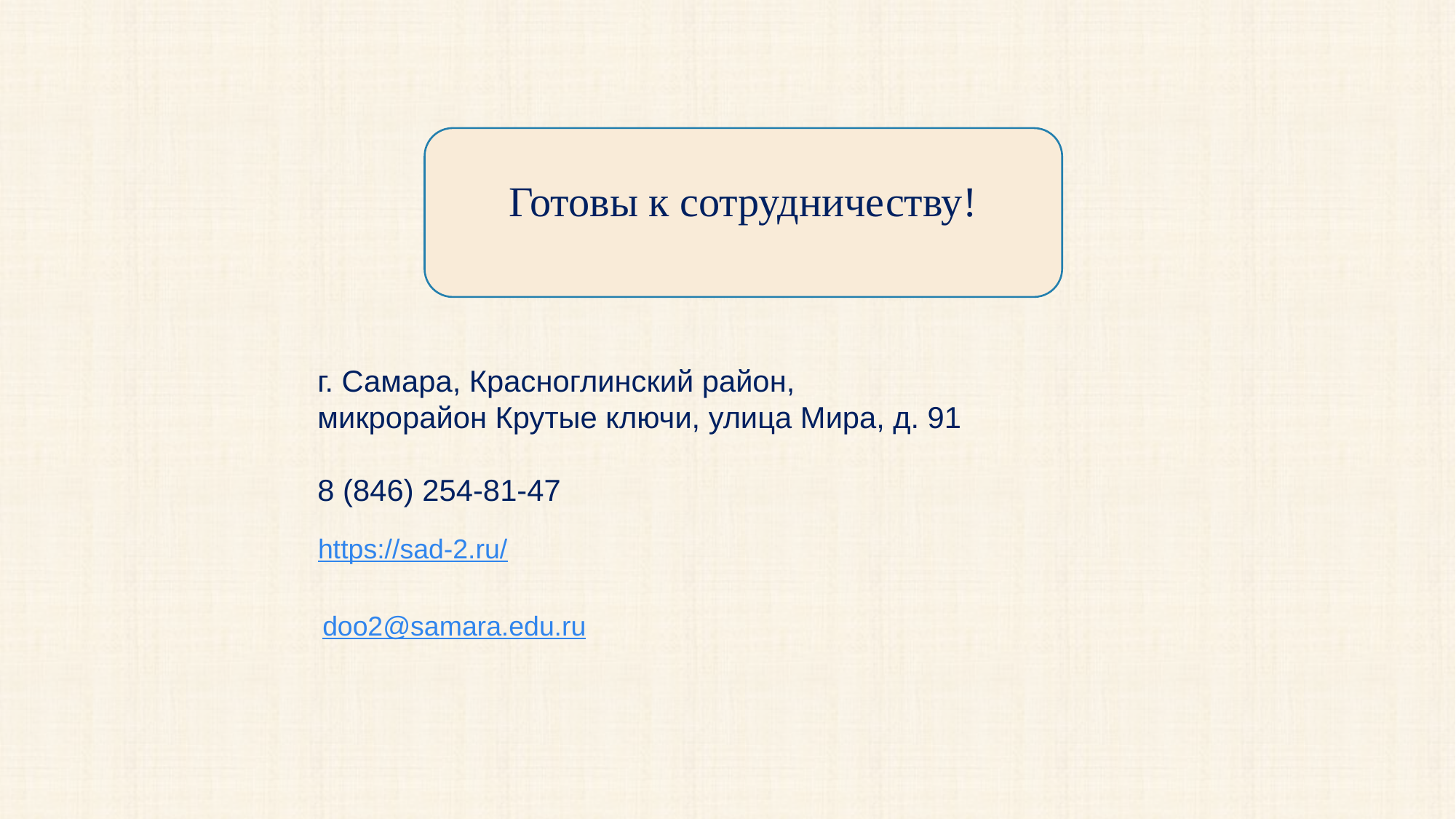

Готовы к сотрудничеству!

г. Самара, Красноглинский район,
микрорайон Крутые ключи, улица Мира, д. 91

8 (846) 254-81-47
https://sad-2.ru/

doo2@samara.edu.ru